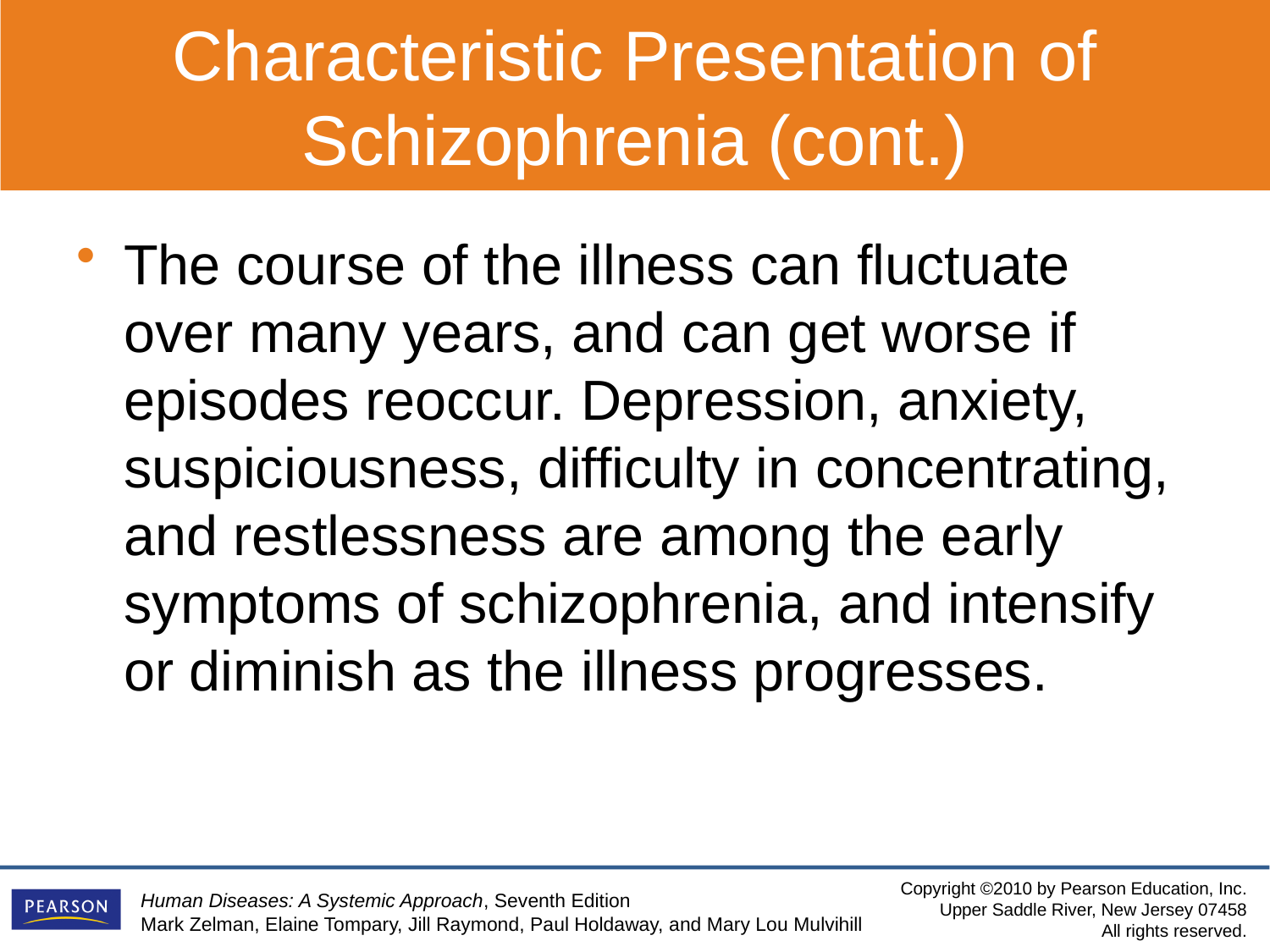

Characteristic Presentation of Schizophrenia (cont.)
The course of the illness can fluctuate over many years, and can get worse if episodes reoccur. Depression, anxiety, suspiciousness, difficulty in concentrating, and restlessness are among the early symptoms of schizophrenia, and intensify or diminish as the illness progresses.